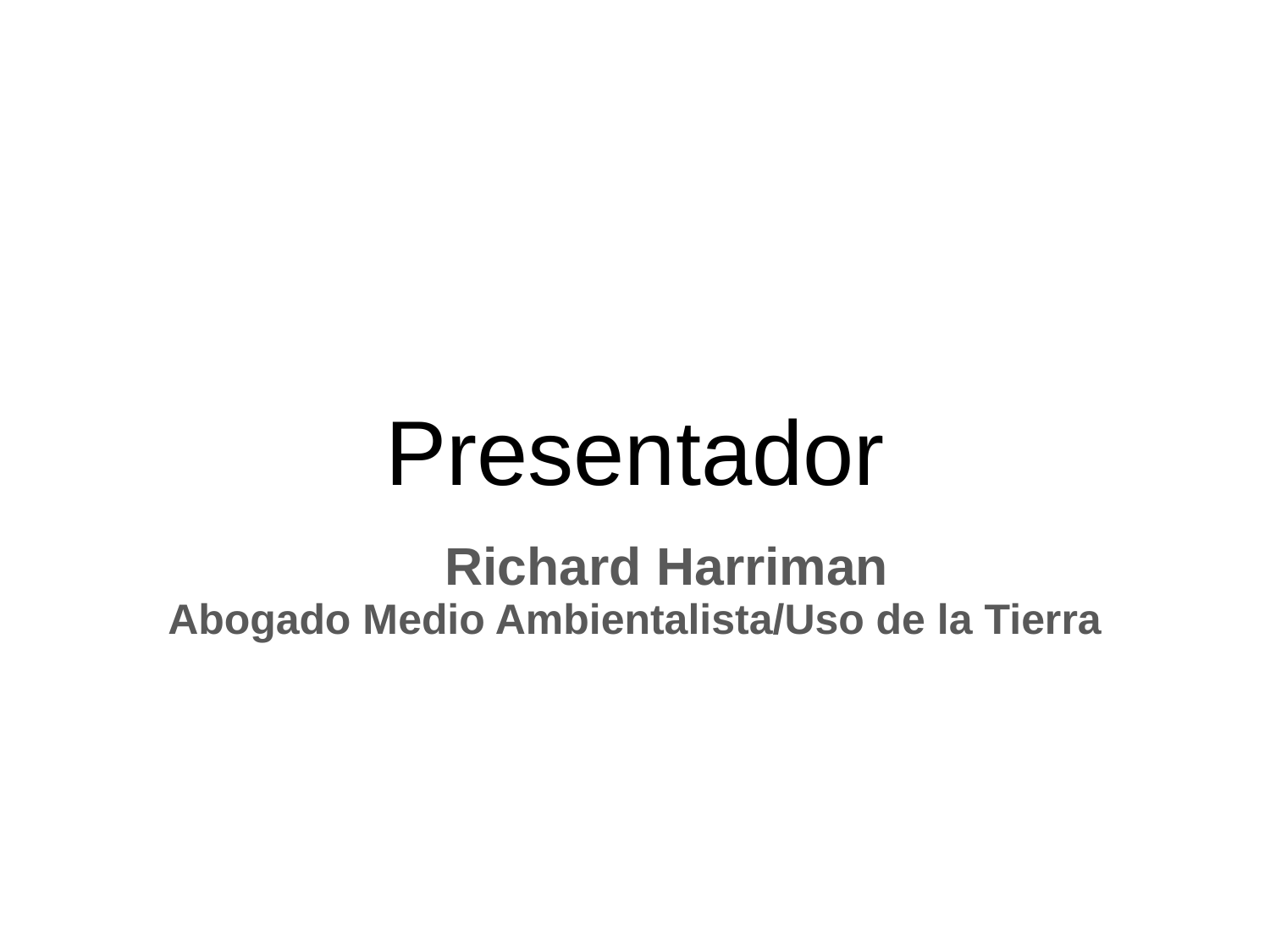

# Presentador
Richard Harriman
Abogado Medio Ambientalista/Uso de la Tierra